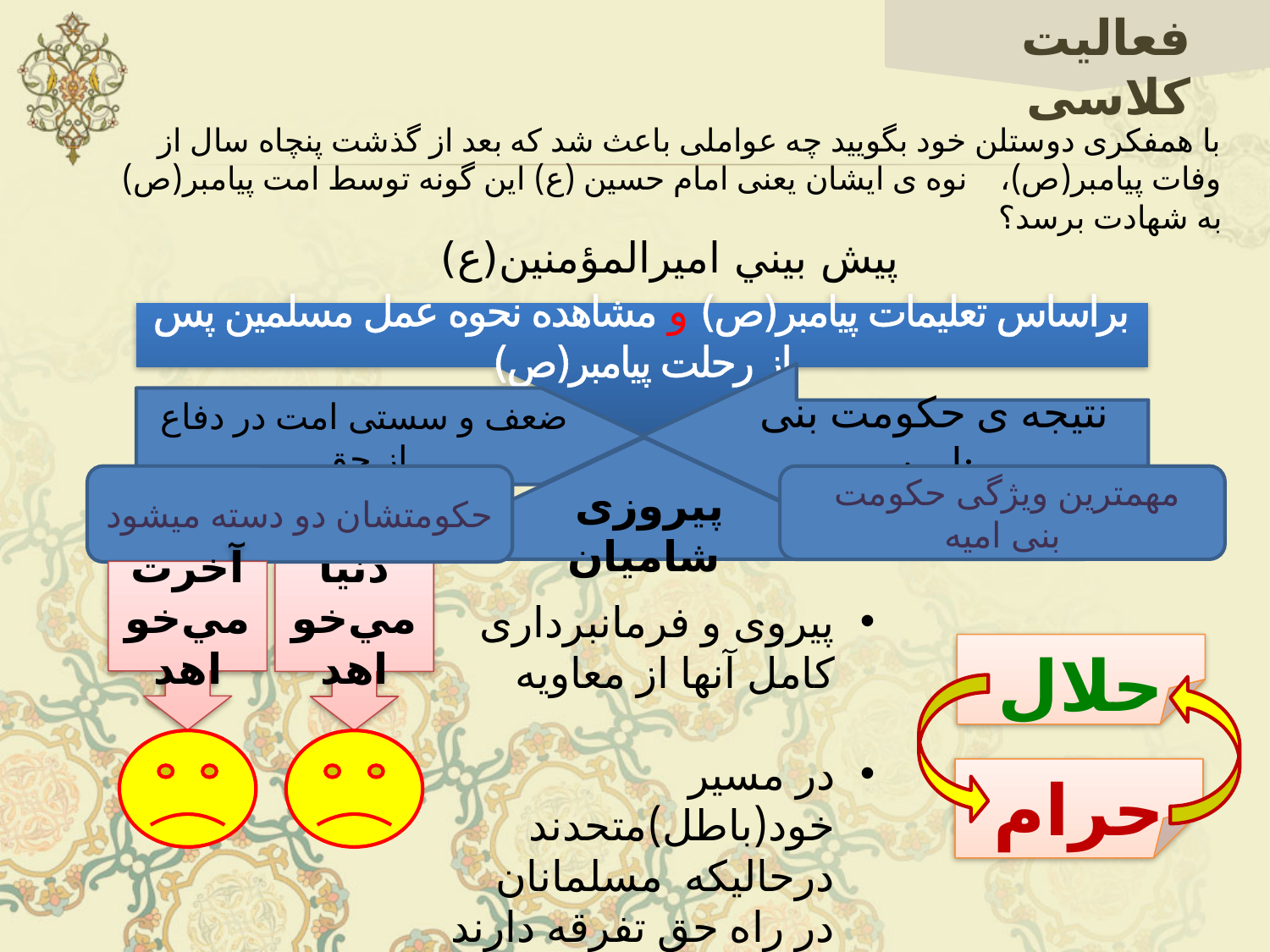

فعالیت کلاسی

با همفکری دوستلن خود بگویید چه عواملی باعث شد که بعد از گذشت پنچاه سال از وفات پیامبر(ص)،    نوه ی ایشان یعنی امام حسین (ع) این گونه توسط امت پیامبر(ص) به شهادت برسد؟
پيش بيني اميرالمؤمنين(ع)
براساس تعليمات پيامبر(ص) و مشاهده نحوه عمل مسلمين پس از رحلت پيامبر(ص)
نتیجه ی حکومت بنی امیه:
ضعف و سستی امت در دفاع از حق
پیروزی  شامیان
مهمترین ویژگی حکومت  بنی امیه
حکومتشان دو دسته میشود
آخرت مي‌خواهد
دنيا مي‌خواهد
پیروی و فرمانبرداری کامل آنها از معاویه

در مسیر خود(باطل)متحدند درحالیکه  مسلمانان در راه حق تفرقه دارند
حلال

حرام